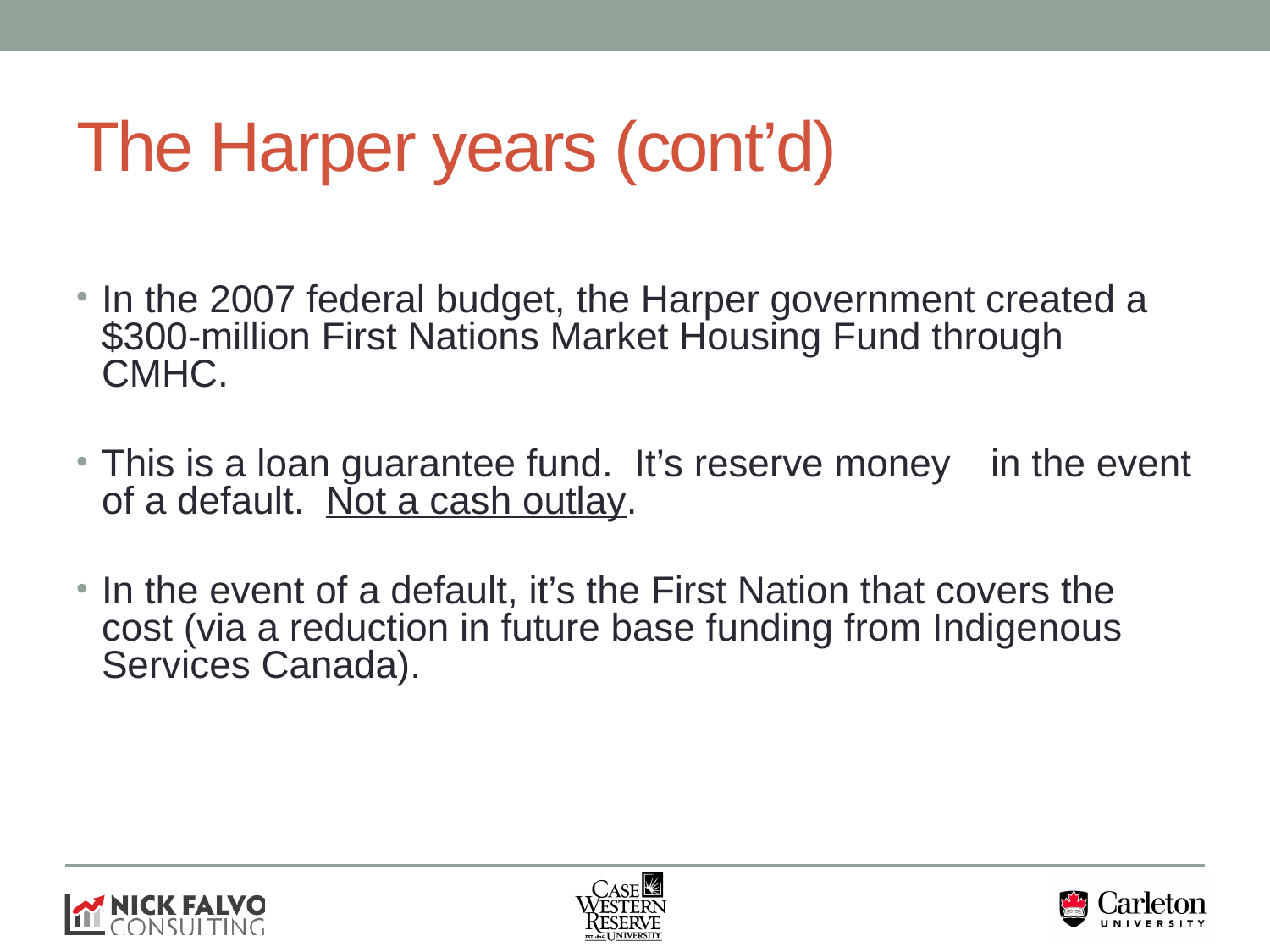

# The Harper years (cont’d)

In the 2007 federal budget, the Harper government created a $300-million First Nations Market Housing Fund through CMHC.

This is a loan guarantee fund.  It’s reserve money 	in the event of a default.  Not a cash outlay.

In the event of a default, it’s the First Nation that covers the cost (via a reduction in future base funding from Indigenous Services Canada).